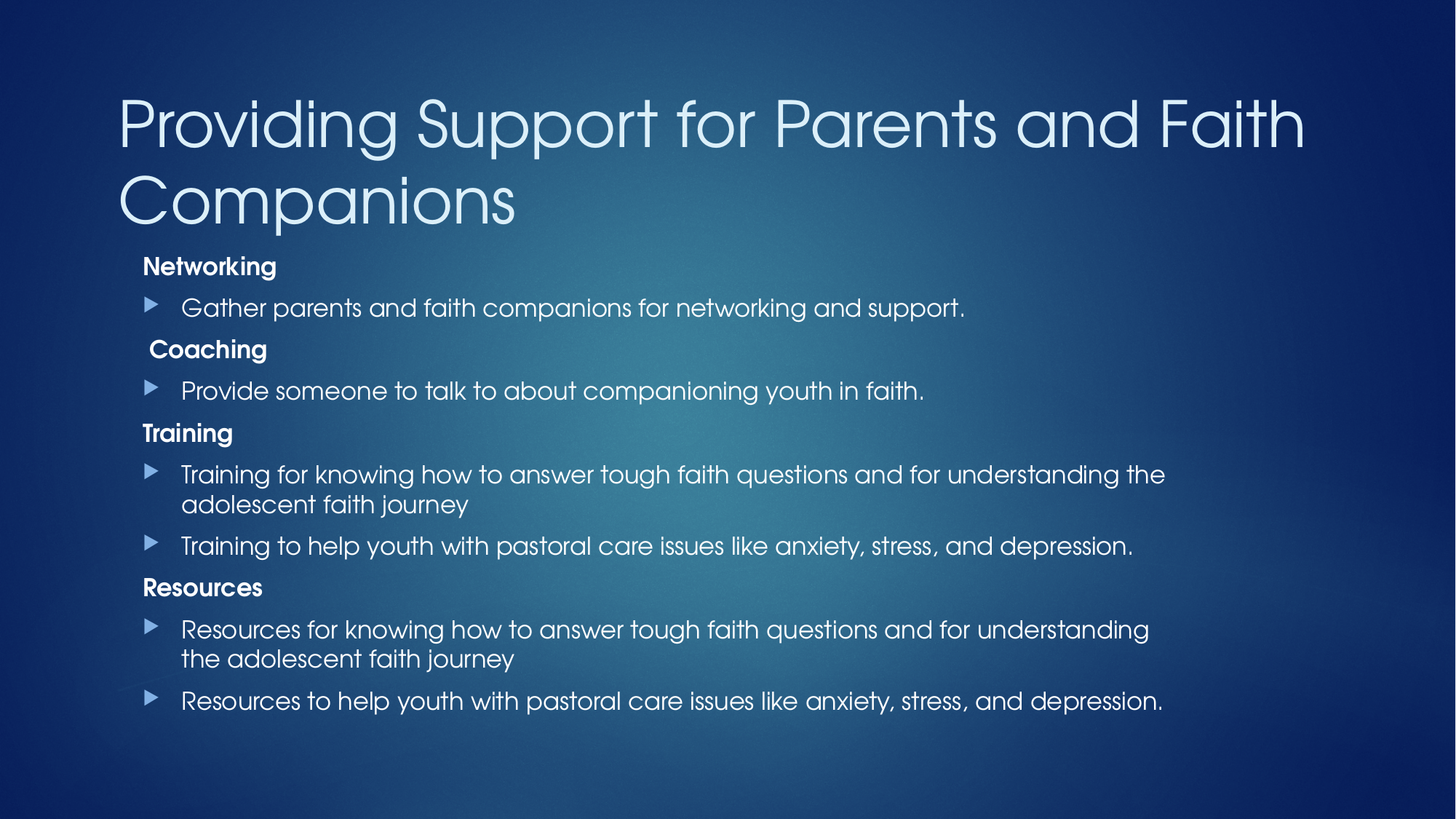

# Providing Support for Parents and Faith Companions
Networking
Gather parents and faith companions for networking and support.
 Coaching
Provide someone to talk to about companioning youth in faith.
Training
Training for knowing how to answer tough faith questions and for understanding the adolescent faith journey
Training to help youth with pastoral care issues like anxiety, stress, and depression.
Resources
Resources for knowing how to answer tough faith questions and for understanding the adolescent faith journey
Resources to help youth with pastoral care issues like anxiety, stress, and depression.